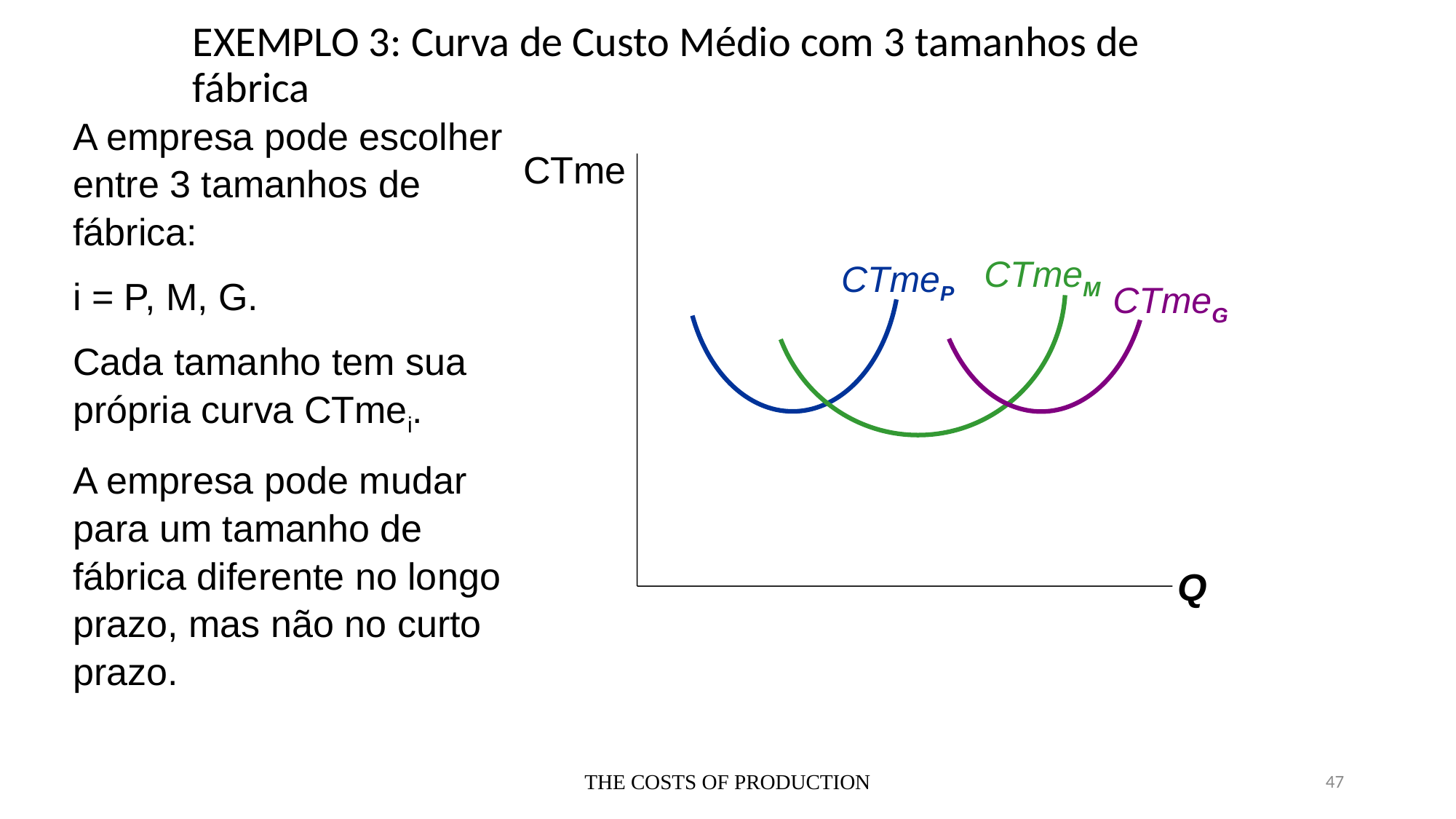

EXEMPLO 3: Curva de Custo Médio com 3 tamanhos de fábrica
A empresa pode escolher entre 3 tamanhos de fábrica:
i = P, M, G.
Cada tamanho tem sua própria curva CTmei.
A empresa pode mudar para um tamanho de fábrica diferente no longo prazo, mas não no curto prazo.
CTme

Q
CTmeM

CTmeP

CTmeG
THE COSTS OF PRODUCTION
47